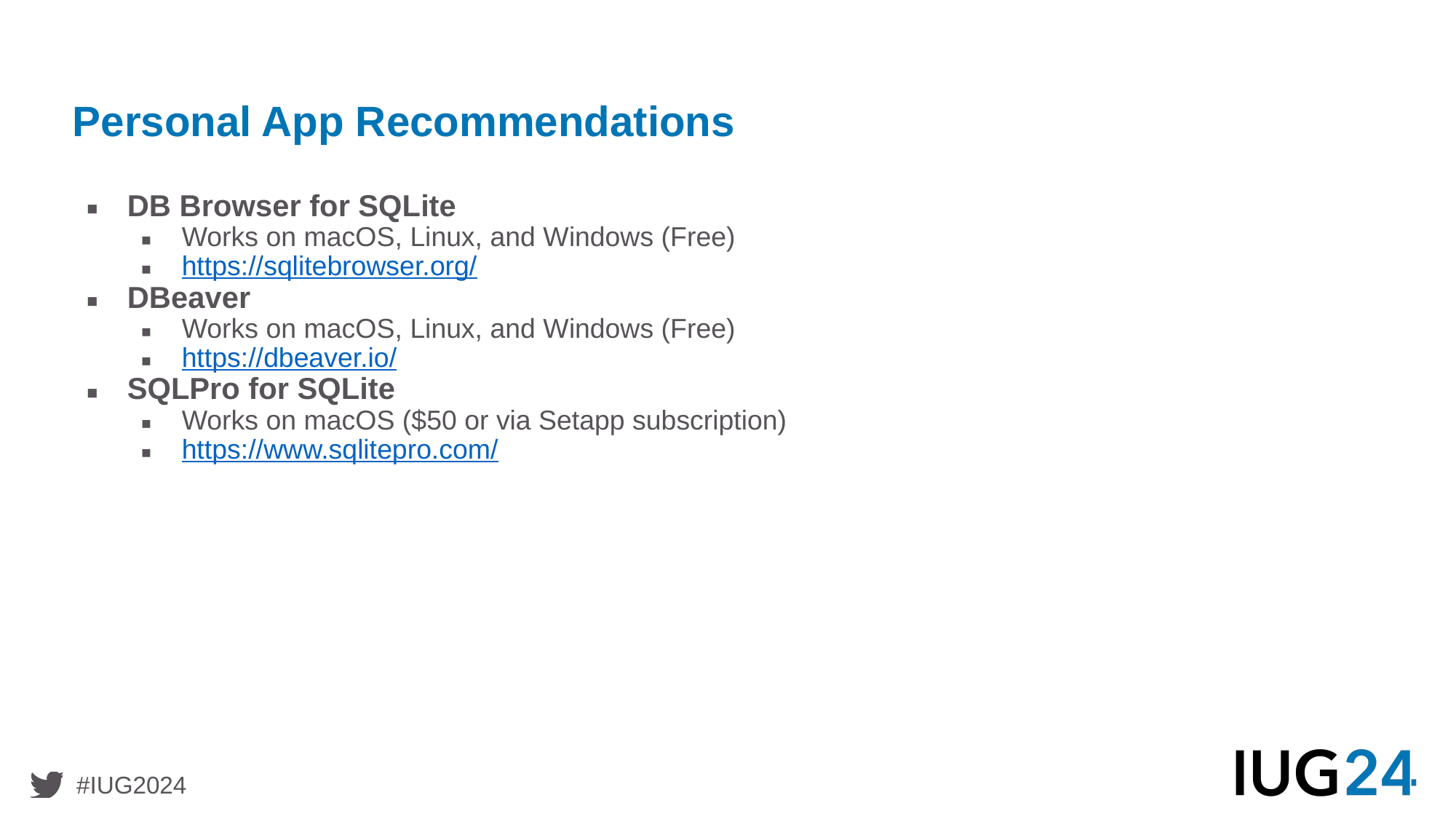

# Personal App Recommendations
DB Browser for SQLite
Works on macOS, Linux, and Windows (Free)
https://sqlitebrowser.org/
DBeaver
Works on macOS, Linux, and Windows (Free)
https://dbeaver.io/
SQLPro for SQLite
Works on macOS ($50 or via Setapp subscription)
https://www.sqlitepro.com/